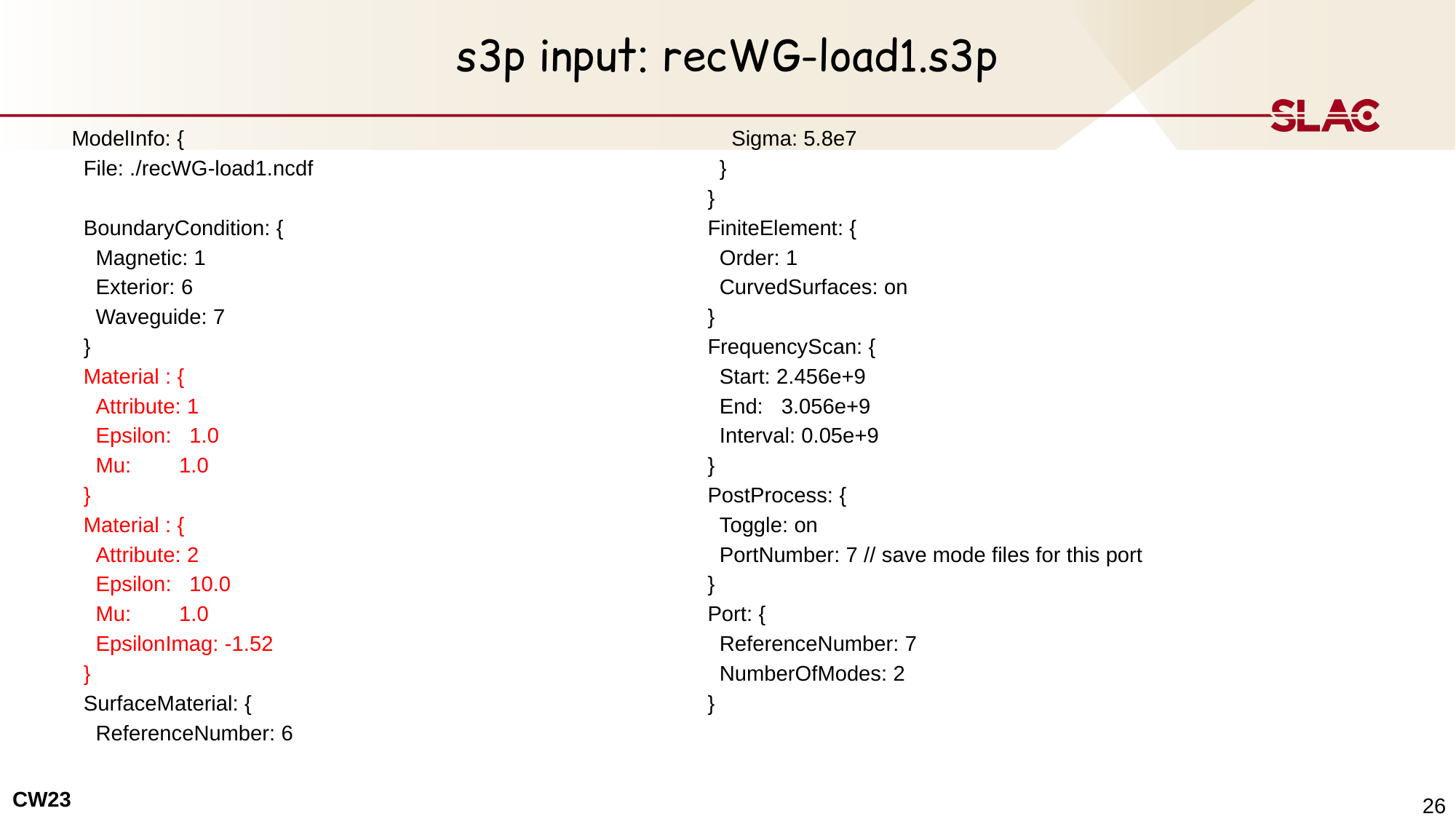

# s3p input: recWG-load1.s3p
ModelInfo: {
  File: ./recWG-load1.ncdf

  BoundaryCondition: {
    Magnetic: 1
    Exterior: 6
    Waveguide: 7
  }
  Material : {
    Attribute: 1
    Epsilon:   1.0
    Mu:        1.0
  }
  Material : {
    Attribute: 2
    Epsilon:   10.0
    Mu:        1.0
    EpsilonImag: -1.52
  }
  SurfaceMaterial: {
    ReferenceNumber: 6
    Sigma: 5.8e7
  }
}
FiniteElement: {
  Order: 1
  CurvedSurfaces: on
}
FrequencyScan: {
  Start: 2.456e+9
  End:   3.056e+9
  Interval: 0.05e+9
}
PostProcess: {
  Toggle: on
  PortNumber: 7 // save mode files for this port
}
Port: {
  ReferenceNumber: 7
  NumberOfModes: 2
}

26